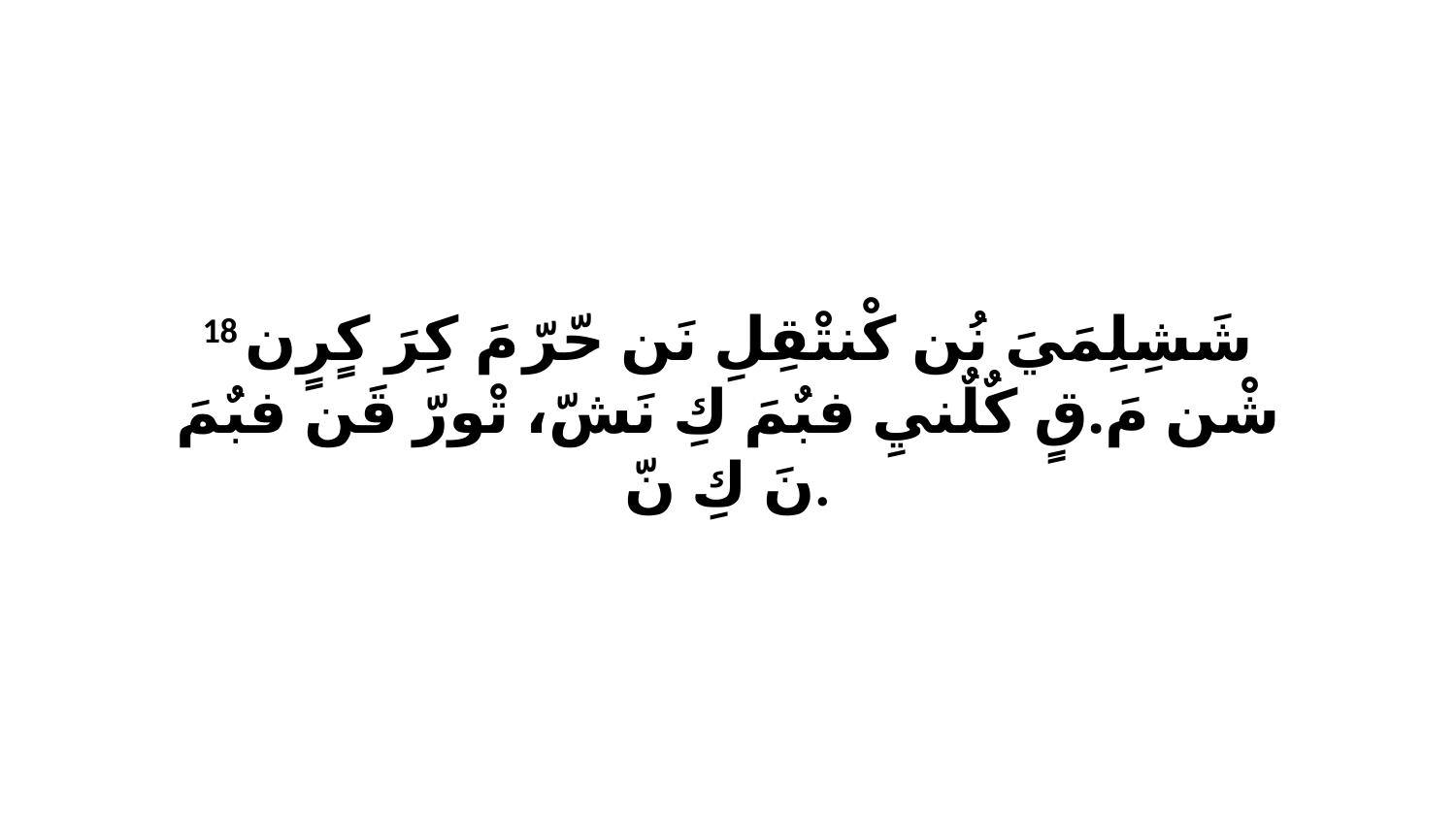

18 شَشِلِمَيَ نُن كْنتْقِلِ نَن حّرّ مَ كِرَ كٍرٍن شْن مَ.قٍ كٌلٌنيِ فبٌمَ كِ نَشّ، تْورّ قَن فبٌمَ نَ كِ نّ.